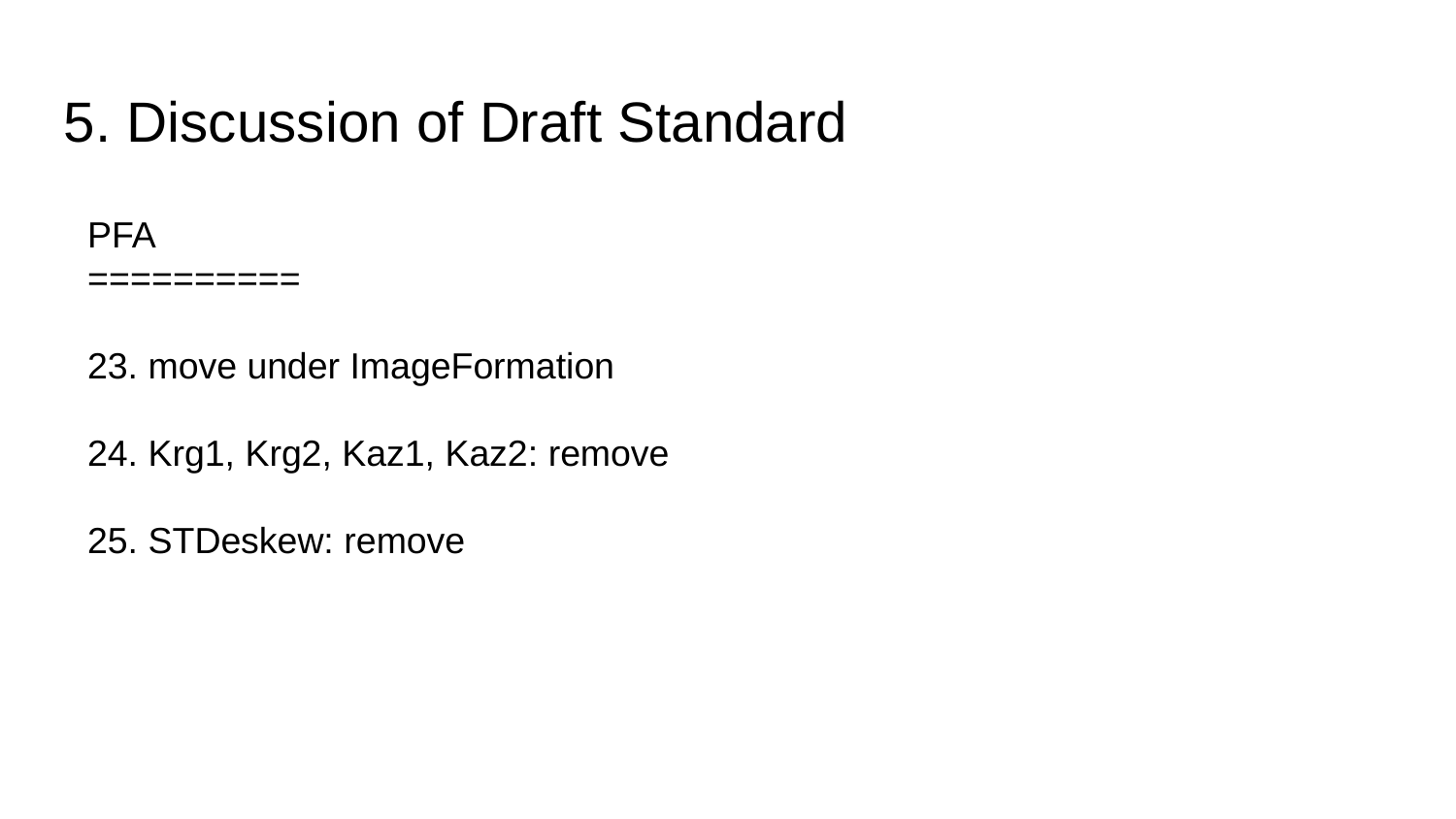

5. Discussion of Draft Standard

PFA
==========

23. move under ImageFormation

24. Krg1, Krg2, Kaz1, Kaz2: remove

25. STDeskew: remove